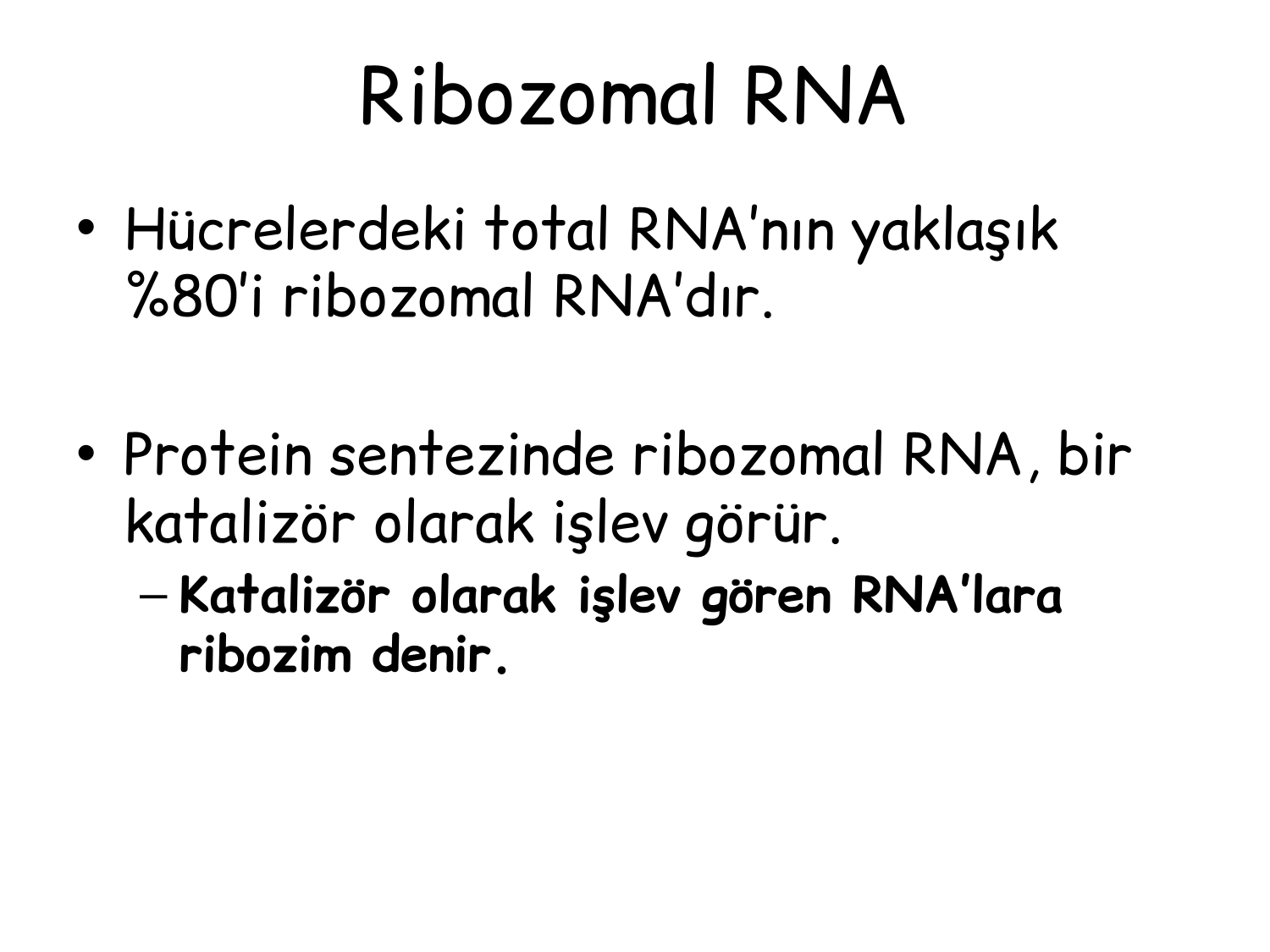

# Ribozomal RNA
Hücrelerdeki total RNA’nın yaklaşık %80’i ribozomal RNA’dır.

Protein sentezinde ribozomal RNA, bir katalizör olarak işlev görür.
Katalizör olarak işlev gören RNA’lara ribozim denir.